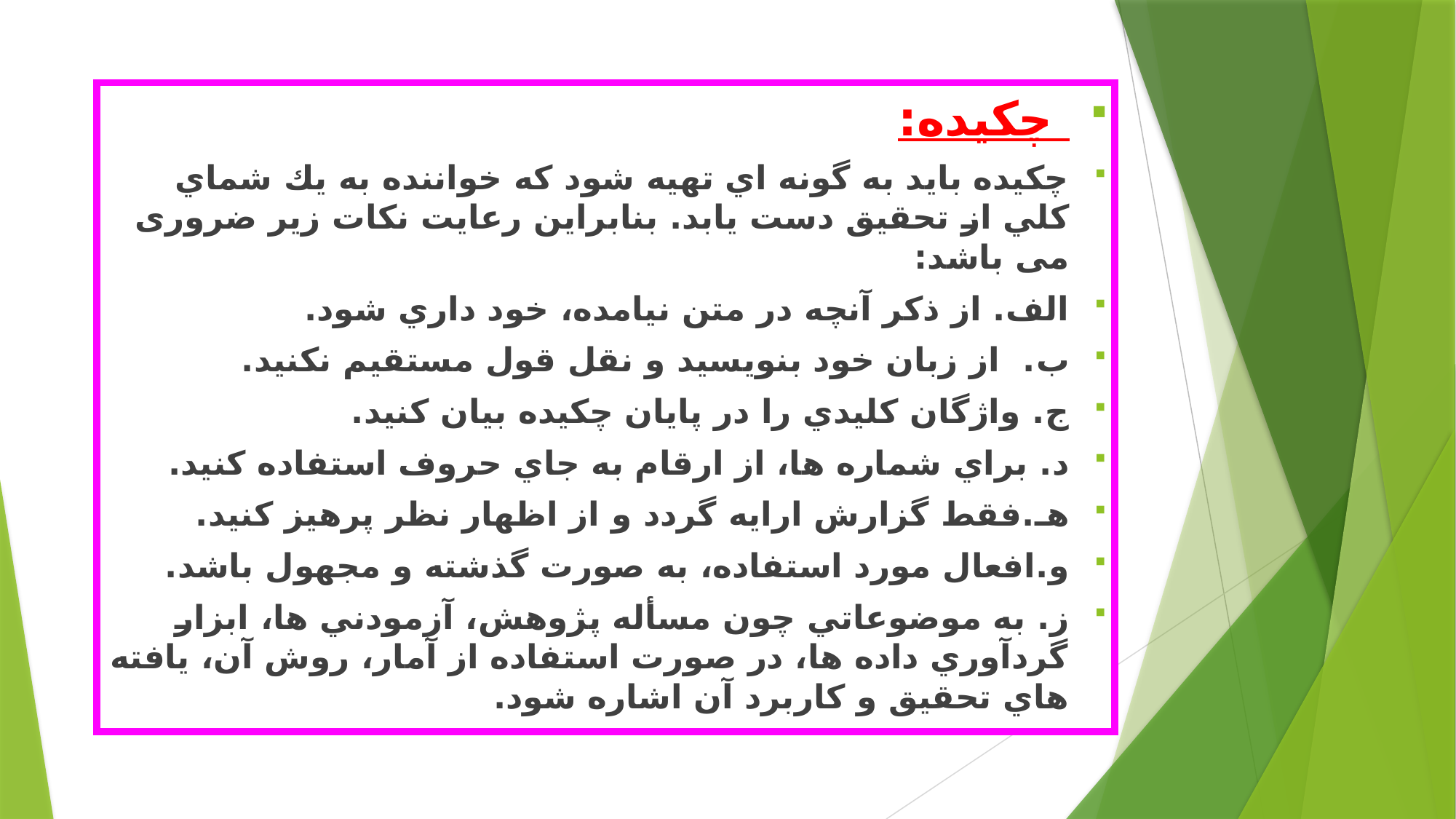

چكيده:
چكيده بايد به گونه اي تهيه شود كه خواننده به يك شماي كلي از تحقيق دست يابد. بنابراین رعایت نکات زیر ضروری می باشد:
الف. از ذكر آنچه در متن نيامده، خود داري شود.
ب‌.  از زبان خود بنويسيد و نقل قول مستقيم نكنيد.
ج‌. واژگان كليدي را در پایان چكيده بيان كنيد.
د‌. براي شماره ها، از ارقام به جاي حروف استفاده كنيد.
هـ.فقط گزارش ارايه گردد و از اظهار نظر پرهيز كنيد.
و‌.افعال مورد استفاده، به صورت گذشته و مجهول باشد.
ز‌. به موضوعاتي چون مسأله پژوهش، آزمودني ها، ابزار گردآوري داده ها، در صورت استفاده از آمار، روش آن، يافته هاي تحقيق و كاربرد آن اشاره شود.